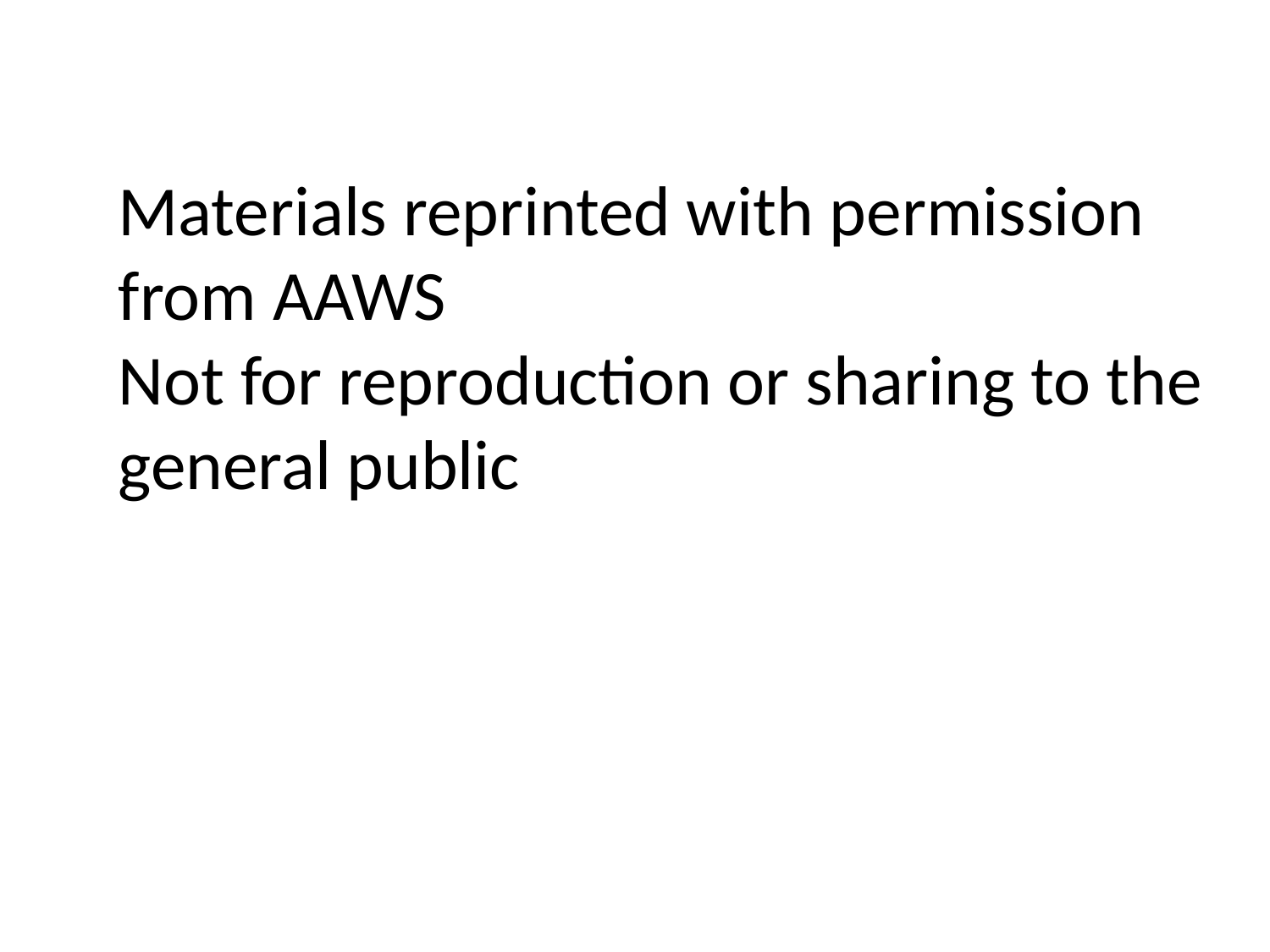

Materials reprinted with permission from AAWS
Not for reproduction or sharing to the general public